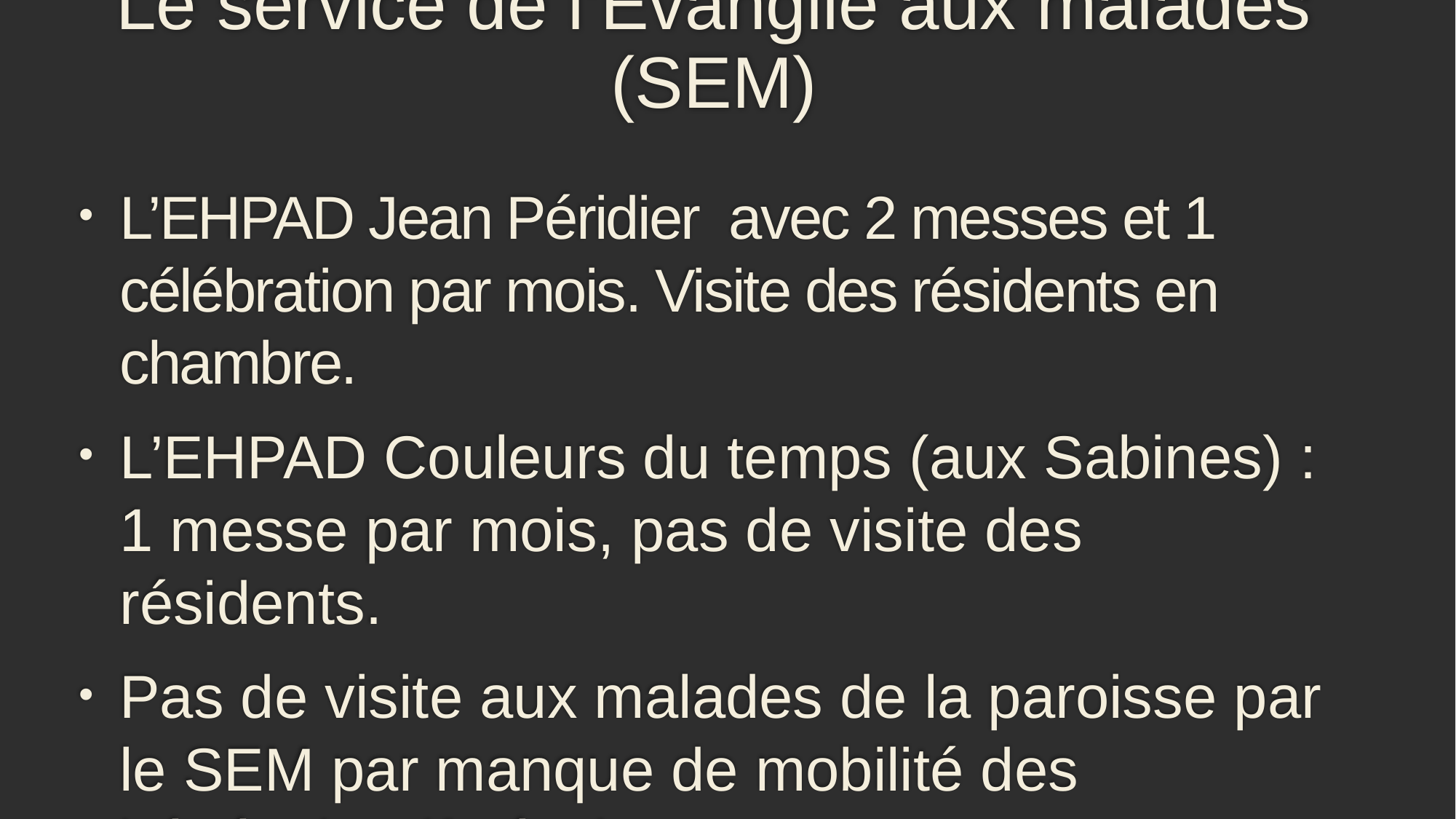

# Le service de l’Evangile aux malades (SEM)
L’EHPAD Jean Péridier  avec 2 messes et 1 célébration par mois. Visite des résidents en chambre.
L’EHPAD Couleurs du temps (aux Sabines) : 1 messe par mois, pas de visite des résidents.
Pas de visite aux malades de la paroisse par le SEM par manque de mobilité des bénévoles (âgées).